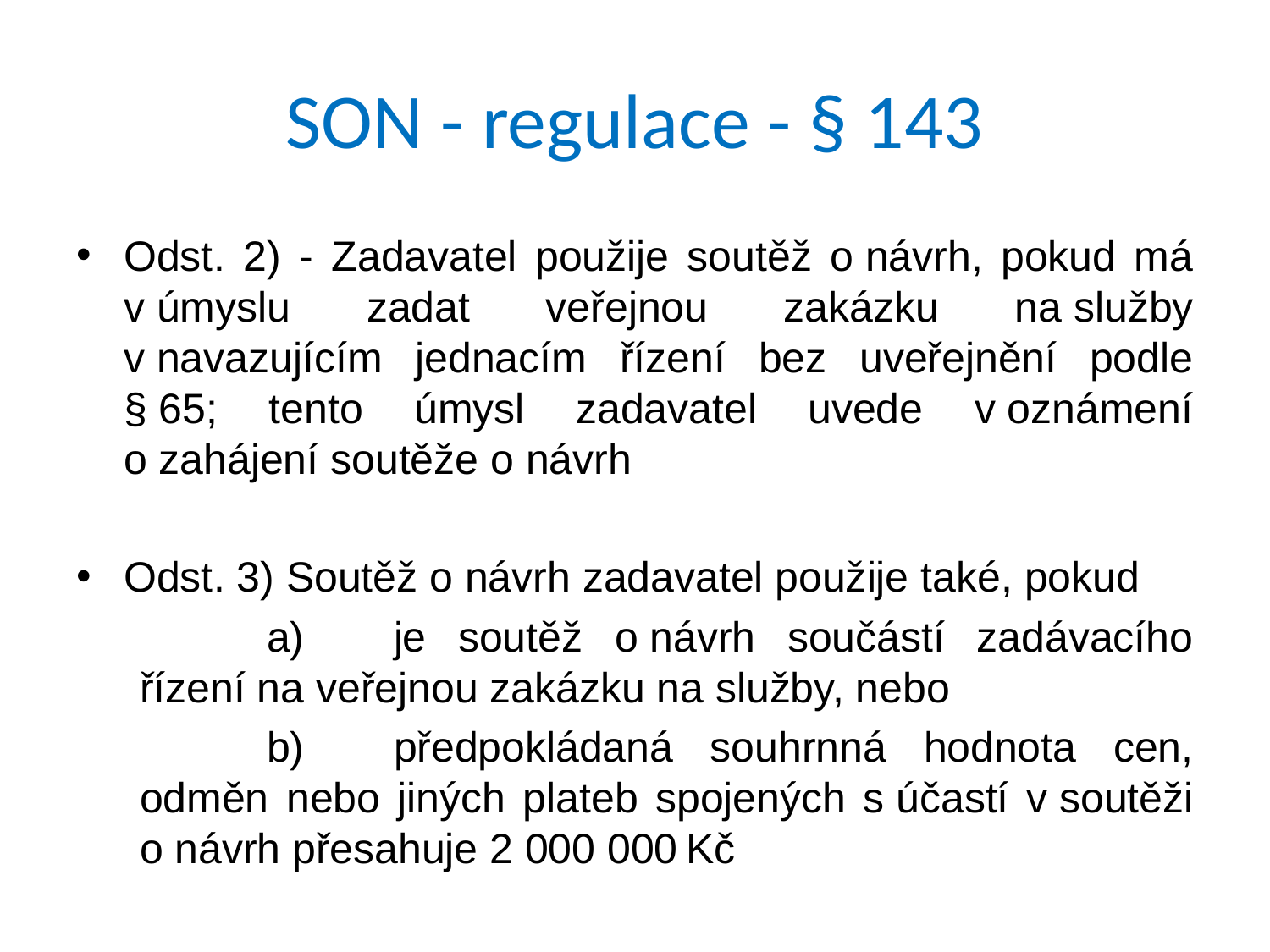

# SON - regulace - § 143
Odst. 2) - Zadavatel použije soutěž o návrh, pokud má v úmyslu zadat veřejnou zakázku na služby v navazujícím jednacím řízení bez uveřejnění podle § 65; tento úmysl zadavatel uvede v oznámení o zahájení soutěže o návrh

Odst. 3) Soutěž o návrh zadavatel použije také, pokud
	a)	je soutěž o návrh součástí zadávacího řízení na veřejnou zakázku na služby, nebo
	b)	předpokládaná souhrnná hodnota cen, odměn nebo jiných plateb spojených s účastí v soutěži o návrh přesahuje 2 000 000 Kč